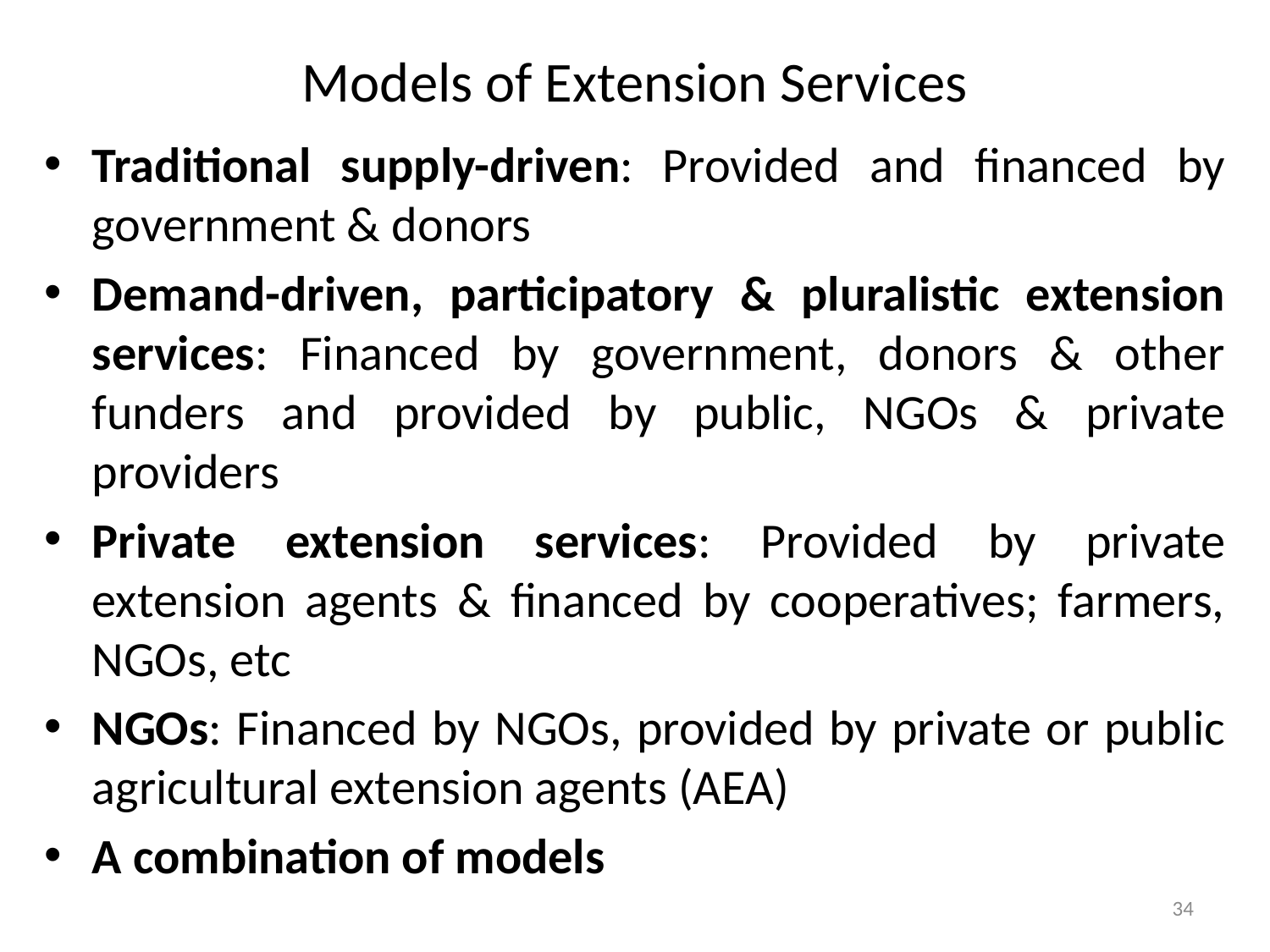

# Models of Extension Services
Traditional supply-driven: Provided and financed by government & donors
Demand-driven, participatory & pluralistic extension services: Financed by government, donors & other funders and provided by public, NGOs & private providers
Private extension services: Provided by private extension agents & financed by cooperatives; farmers, NGOs, etc
NGOs: Financed by NGOs, provided by private or public agricultural extension agents (AEA)
A combination of models

34